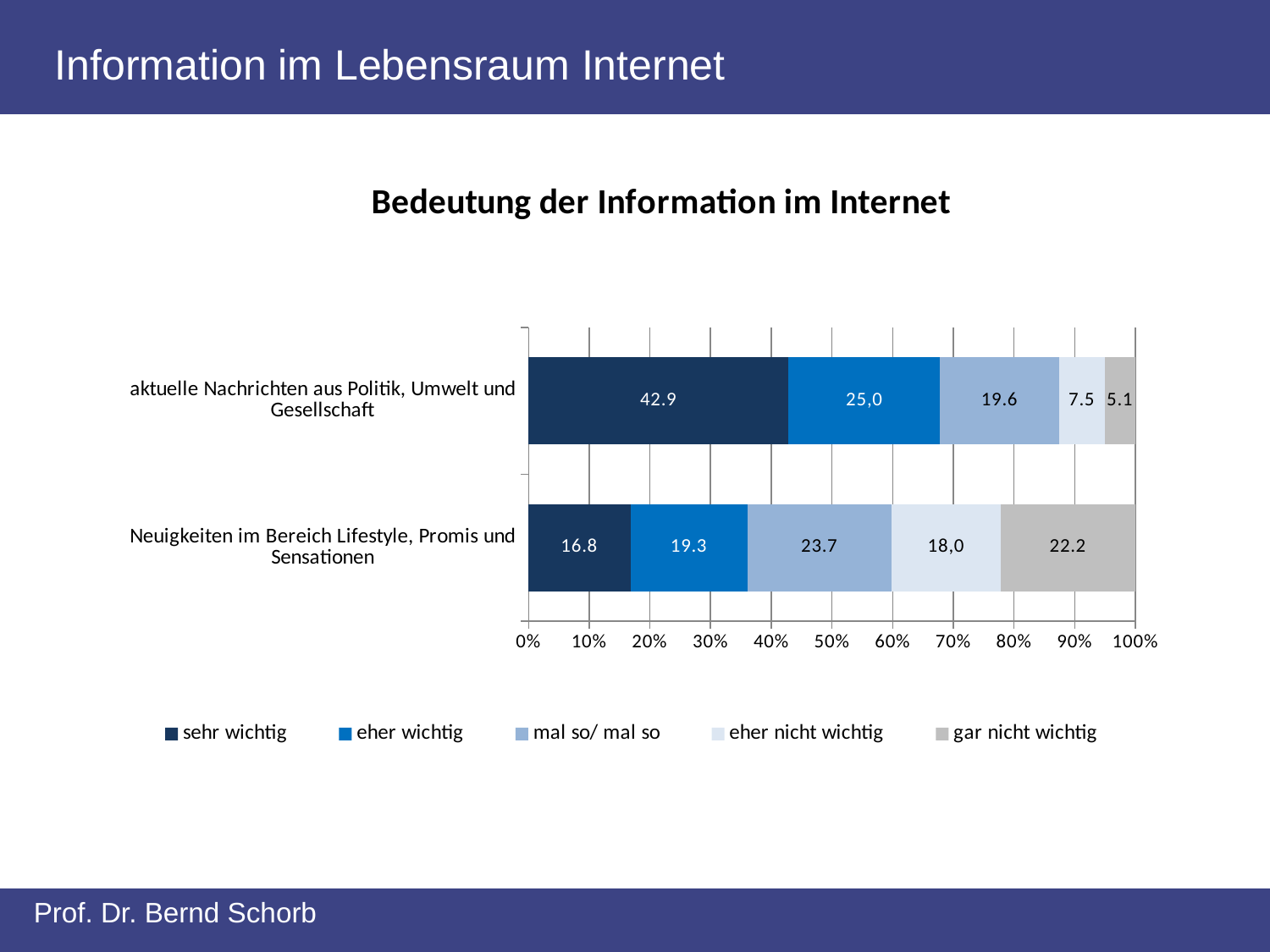

Information im Lebensraum Internet

### Chart: Bedeutung der Information im Internet

| Category | sehr wichtig | eher wichtig | mal so/ mal so | eher nicht wichtig | gar nicht wichtig |
|---|---|---|---|---|---|
| Neuigkeiten im Bereich Lifestyle, Promis und Sensationen | 16.8 | 19.3 | 23.7 | 18.0 | 22.2 |
| aktuelle Nachrichten aus Politik, Umwelt und Gesellschaft | 42.9 | 25.0 | 19.6 | 7.5 | 5.1 |
Prof. Dr. Bernd Schorb